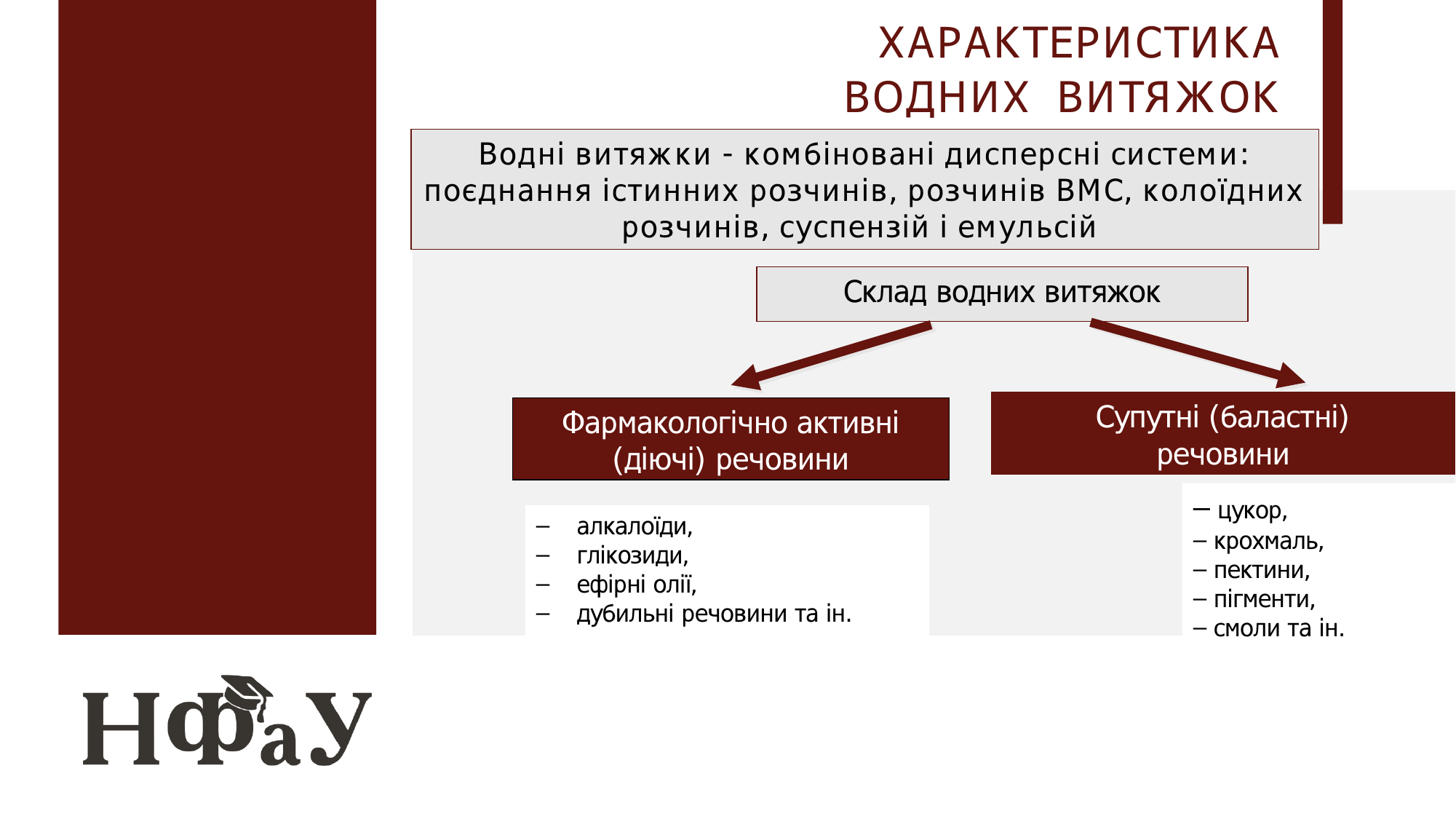

# ХАРАКТЕРИСТИКА  ВОДНИХ  ВИТЯЖОК
Водні витяжки - комбіновані дисперсні системи: поєднання істинних розчинів, розчинів ВМС, колоїдних розчинів, суспензій і емульсій
Склад водних витяжок

Супутні (баластні)
речовини
Фармакологічно активні
(діючі) речовини
 цукор,
 крохмаль,
 пектини,
 пігменти,
 смоли та ін.
алкалоїди,
глікозиди,
ефірні олії,
дубильні речовини та ін.